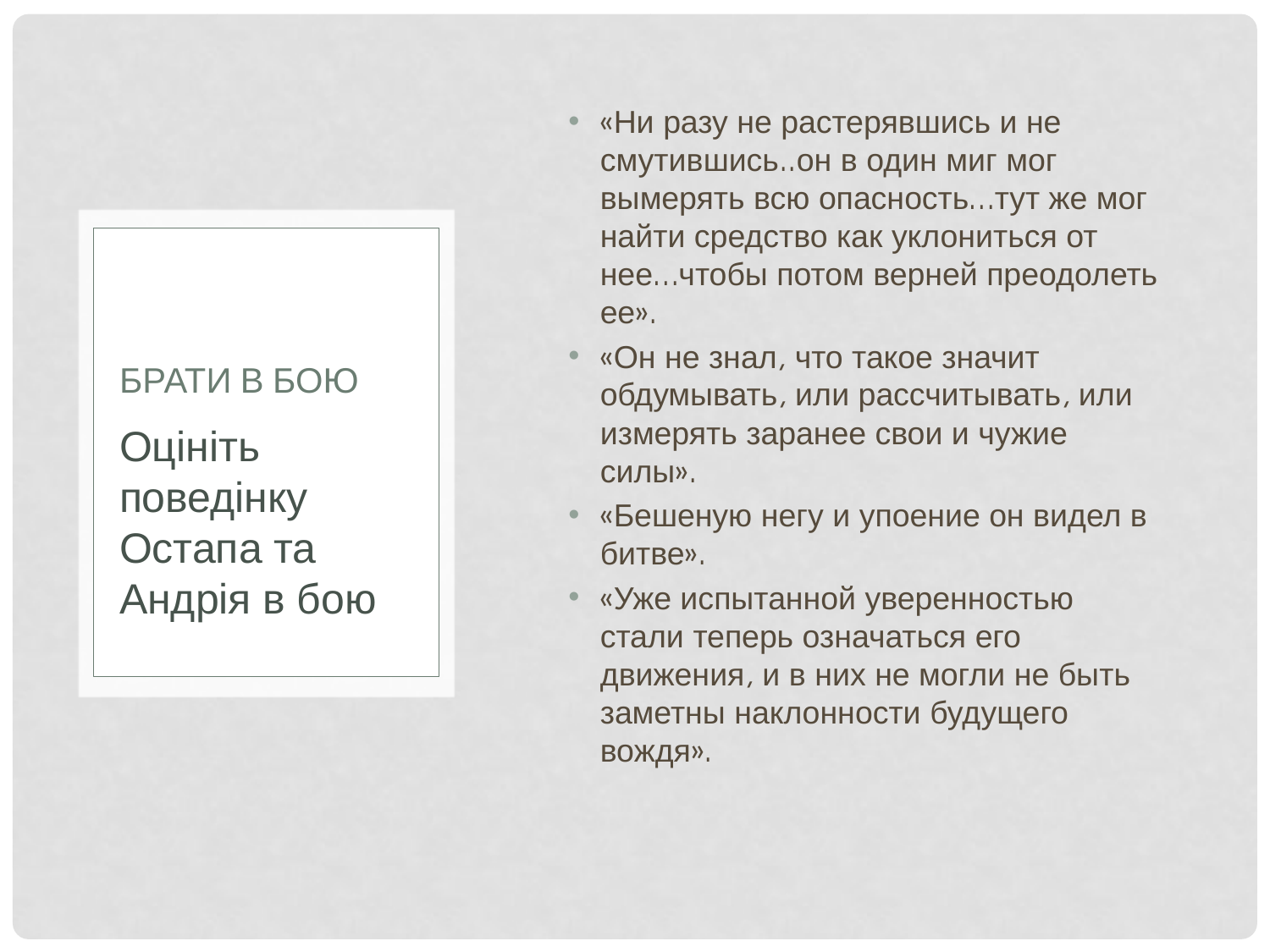

«Ни разу не растерявшись и не смутившись..он в один миг мог вымерять всю опасность…тут же мог найти средство как уклониться от нее…чтобы потом верней преодолеть ее».
«Он не знал, что такое значит обдумывать, или рассчитывать, или измерять заранее свои и чужие силы».
«Бешеную негу и упоение он видел в битве».
«Уже испытанной уверенностью стали теперь означаться его движения, и в них не могли не быть заметны наклонности будущего вождя».
# Брати в бою
Оцініть поведінку Остапа та Андрія в бою